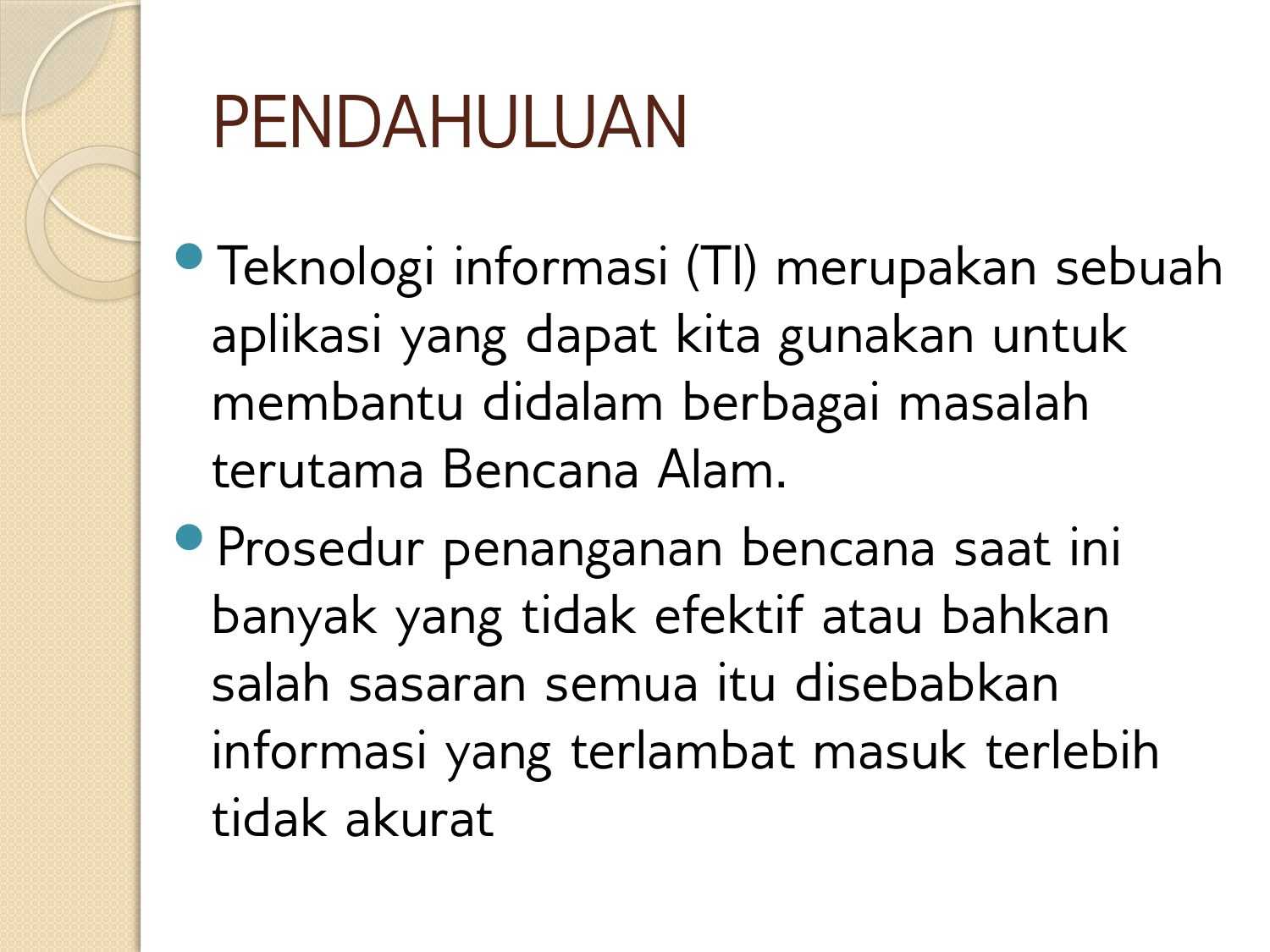

# PENDAHULUAN
Teknologi informasi (TI) merupakan sebuah aplikasi yang dapat kita gunakan untuk membantu didalam berbagai masalah terutama Bencana Alam.
Prosedur penanganan bencana saat ini banyak yang tidak efektif atau bahkan salah sasaran semua itu disebabkan informasi yang terlambat masuk terlebih tidak akurat